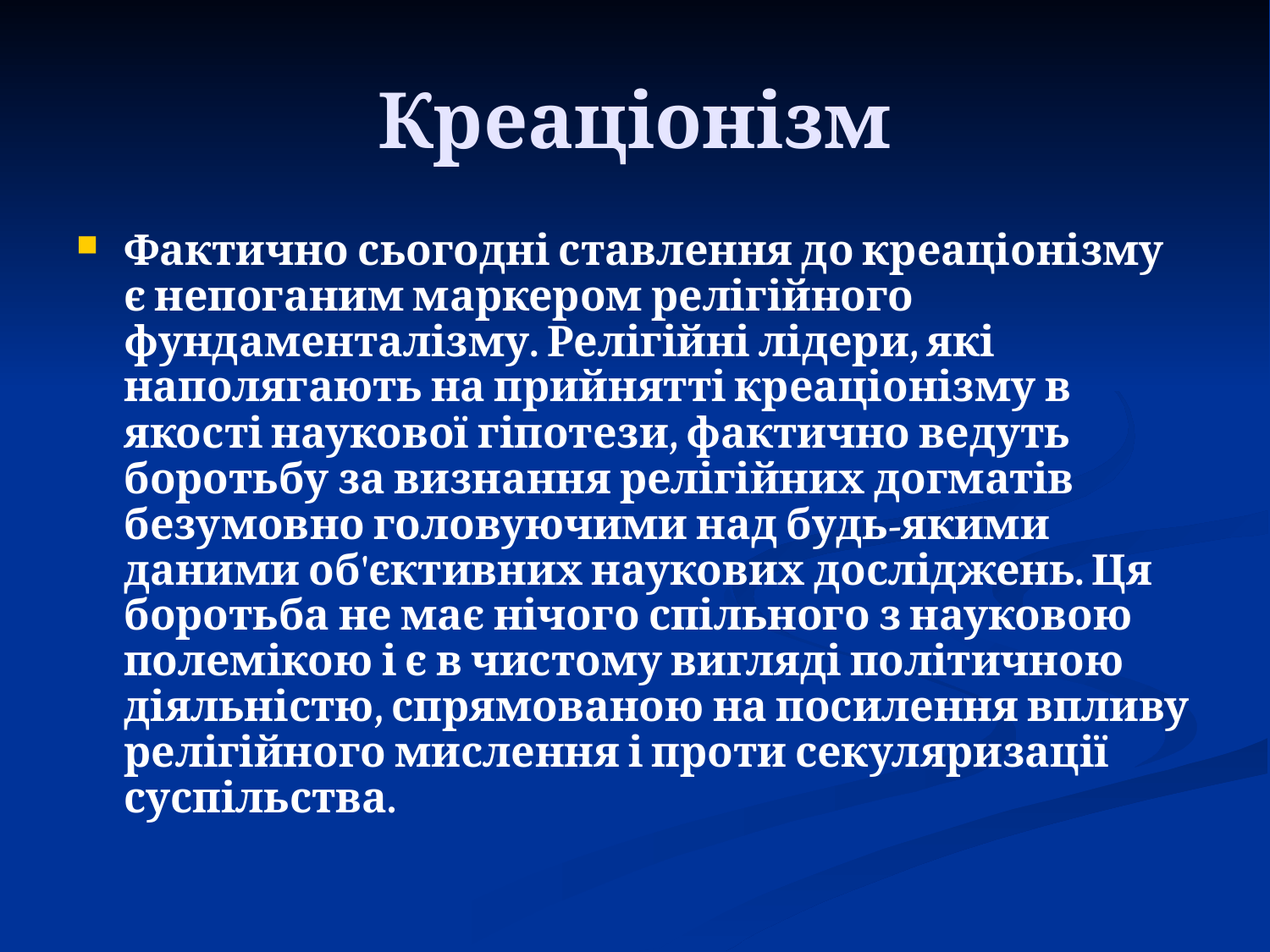

# Креаціонізм
Фактично сьогодні ставлення до креаціонізму є непоганим маркером релігійного фундаменталізму. Релігійні лідери, які наполягають на прийнятті креаціонізму в якості наукової гіпотези, фактично ведуть боротьбу за визнання релігійних догматів безумовно головуючими над будь-якими даними об'єктивних наукових досліджень. Ця боротьба не має нічого спільного з науковою полемікою і є в чистому вигляді політичною діяльністю, спрямованою на посилення впливу релігійного мислення і проти секуляризації суспільства.